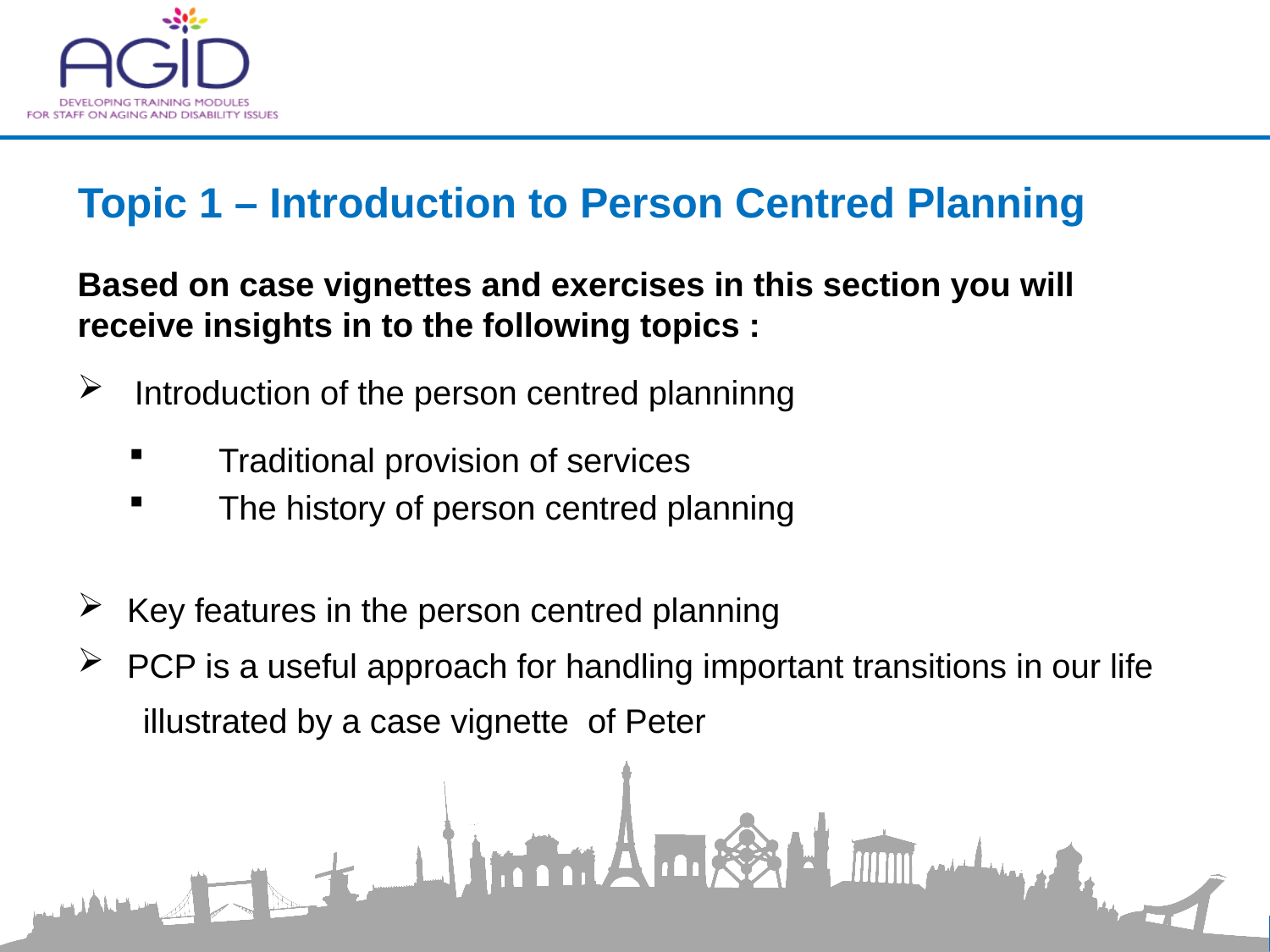

# Topic 1 – Introduction to Person Centred Planning
Based on case vignettes and exercises in this section you will receive insights in to the following topics :
 Introduction of the person centred planninng
    Traditional provision of services
    The history of person centred planning

Key features in the person centred planning
PCP is a useful approach for handling important transitions in our life
       illustrated by a case vignette  of Peter